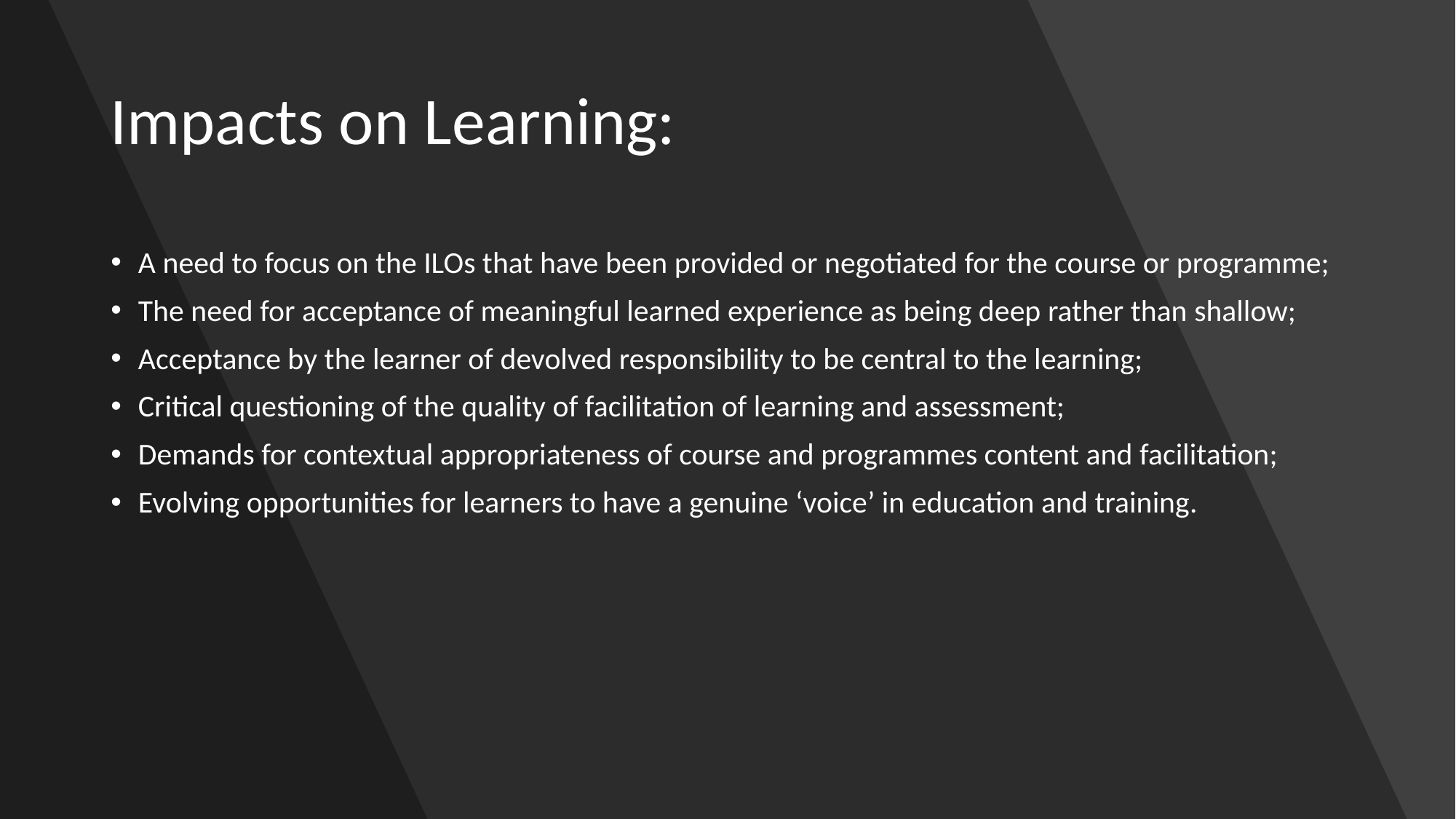

# Impacts on Learning:
A need to focus on the ILOs that have been provided or negotiated for the course or programme;
The need for acceptance of meaningful learned experience as being deep rather than shallow;
Acceptance by the learner of devolved responsibility to be central to the learning;
Critical questioning of the quality of facilitation of learning and assessment;
Demands for contextual appropriateness of course and programmes content and facilitation;
Evolving opportunities for learners to have a genuine ‘voice’ in education and training.